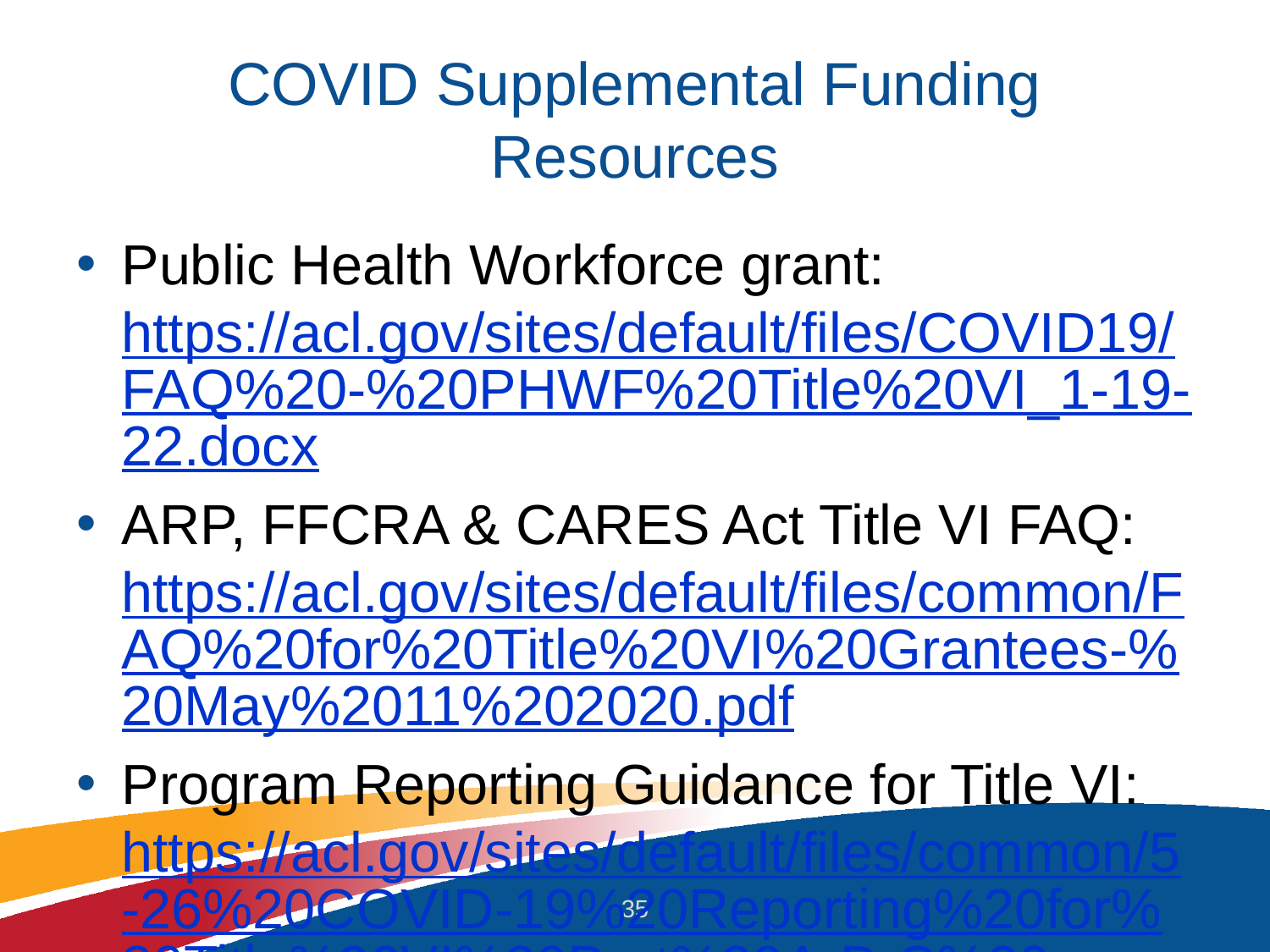

# COVID Supplemental Funding Resources
Public Health Workforce grant: https://acl.gov/sites/default/files/COVID19/FAQ%20-%20PHWF%20Title%20VI_1-19-22.docx
ARP, FFCRA & CARES Act Title VI FAQ: https://acl.gov/sites/default/files/common/FAQ%20for%20Title%20VI%20Grantees-%20May%2011%202020.pdf
Program Reporting Guidance for Title VI: https://acl.gov/sites/default/files/common/5-26%20COVID-19%20Reporting%20for%20Title%20VI%20Part%20A-B-C%20programs-FINAL.docx

35